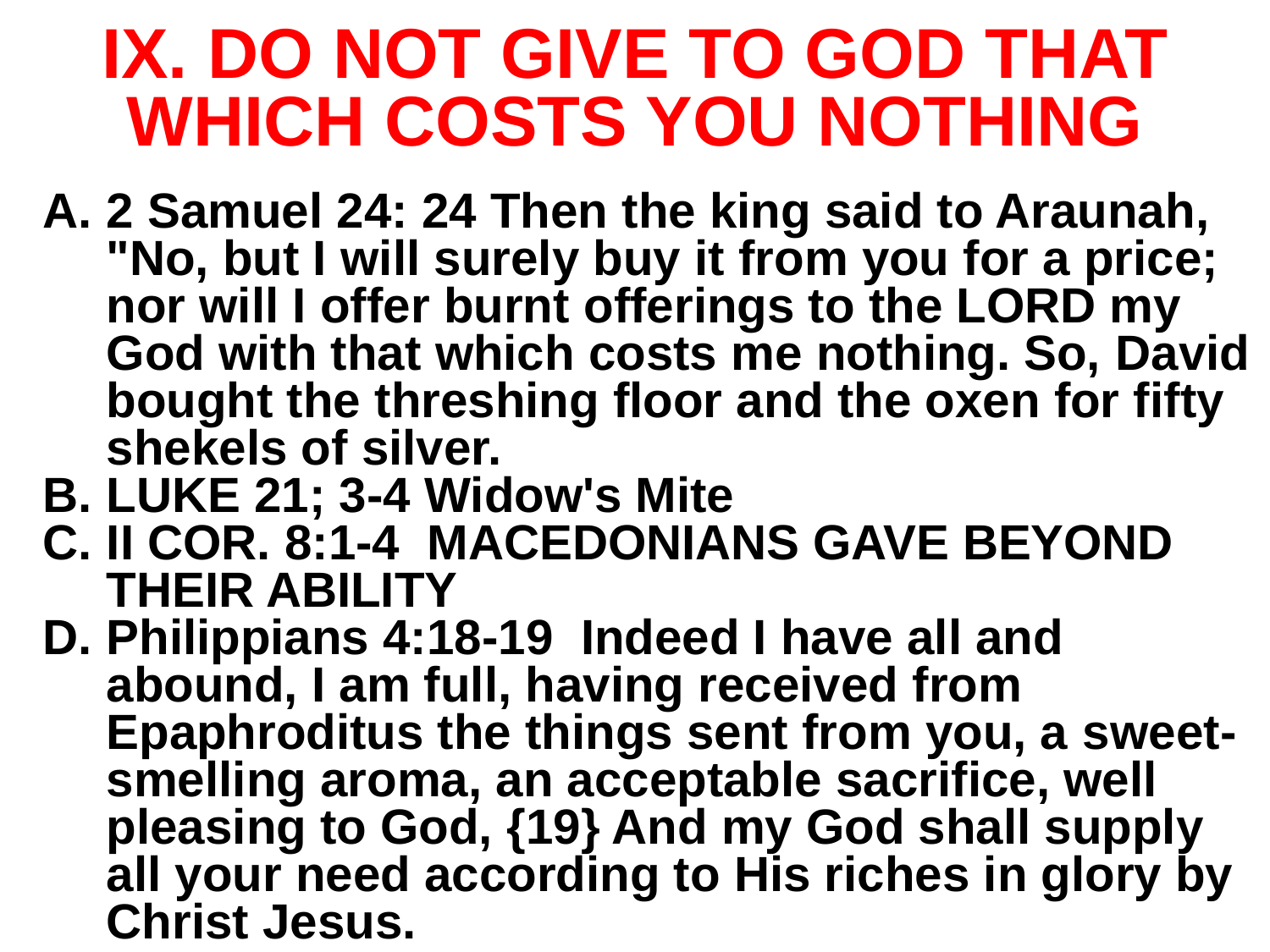

# IX. DO NOT GIVE TO GOD THAT WHICH COSTS YOU NOTHING
2 Samuel 24: 24 Then the king said to Araunah, "No, but I will surely buy it from you for a price; nor will I offer burnt offerings to the LORD my God with that which costs me nothing. So, David bought the threshing floor and the oxen for fifty shekels of silver.
LUKE 21; 3-4 Widow's Mite
II COR. 8:1-4  MACEDONIANS GAVE BEYOND THEIR ABILITY
Philippians 4:18-19  Indeed I have all and abound, I am full, having received from Epaphroditus the things sent from you, a sweet-smelling aroma, an acceptable sacrifice, well pleasing to God, {19} And my God shall supply all your need according to His riches in glory by Christ Jesus.